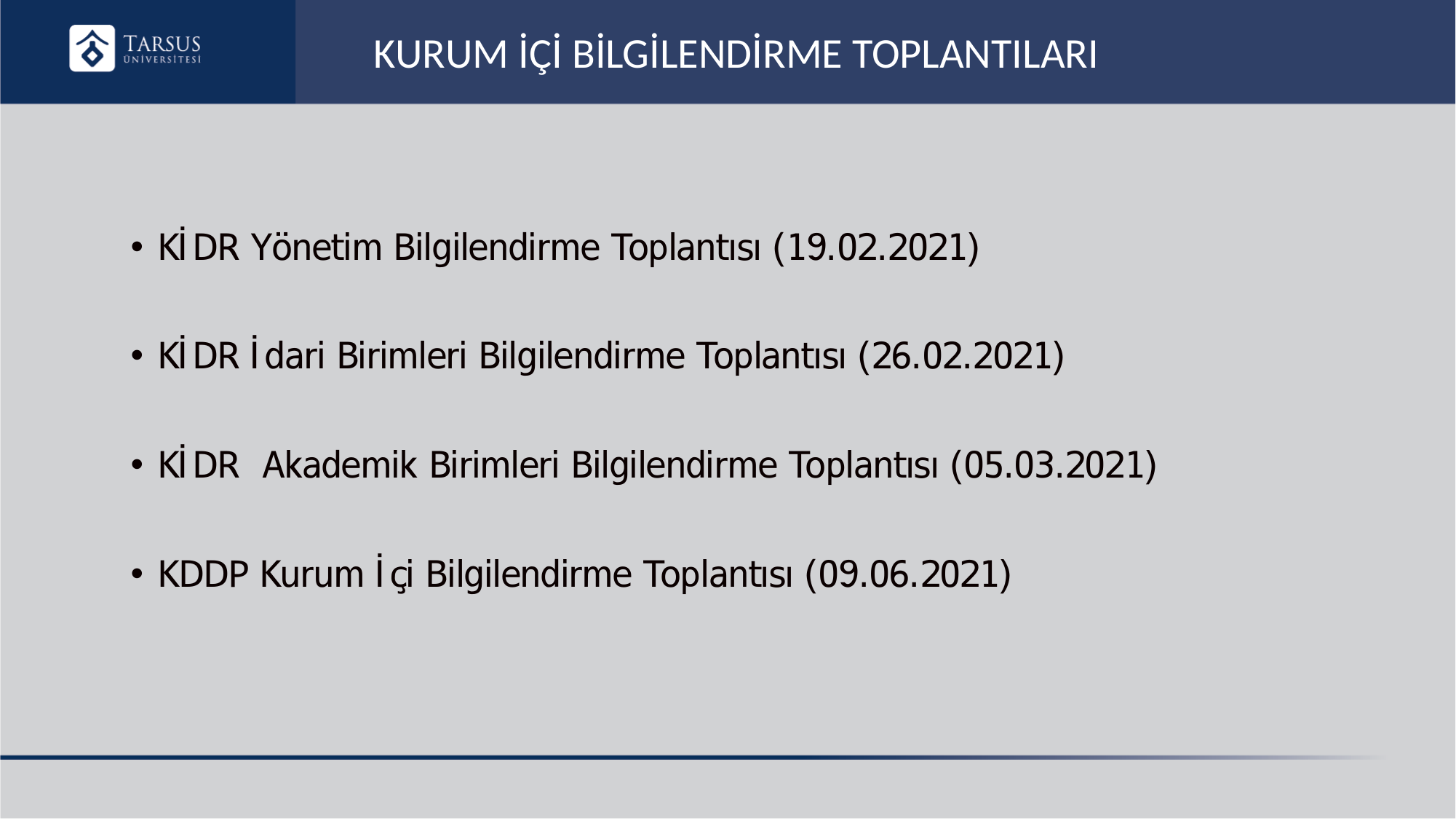

# KURUM İÇİ BİLGİLENDİRME TOPLANTILARI

KİDR Yönetim Bilgilendirme Toplantısı (19.02.2021)

KİDR İdari Birimleri Bilgilendirme Toplantısı (26.02.2021)

KİDR  Akademik Birimleri Bilgilendirme Toplantısı (05.03.2021)

KDDP Kurum İçi Bilgilendirme Toplantısı (09.06.2021)